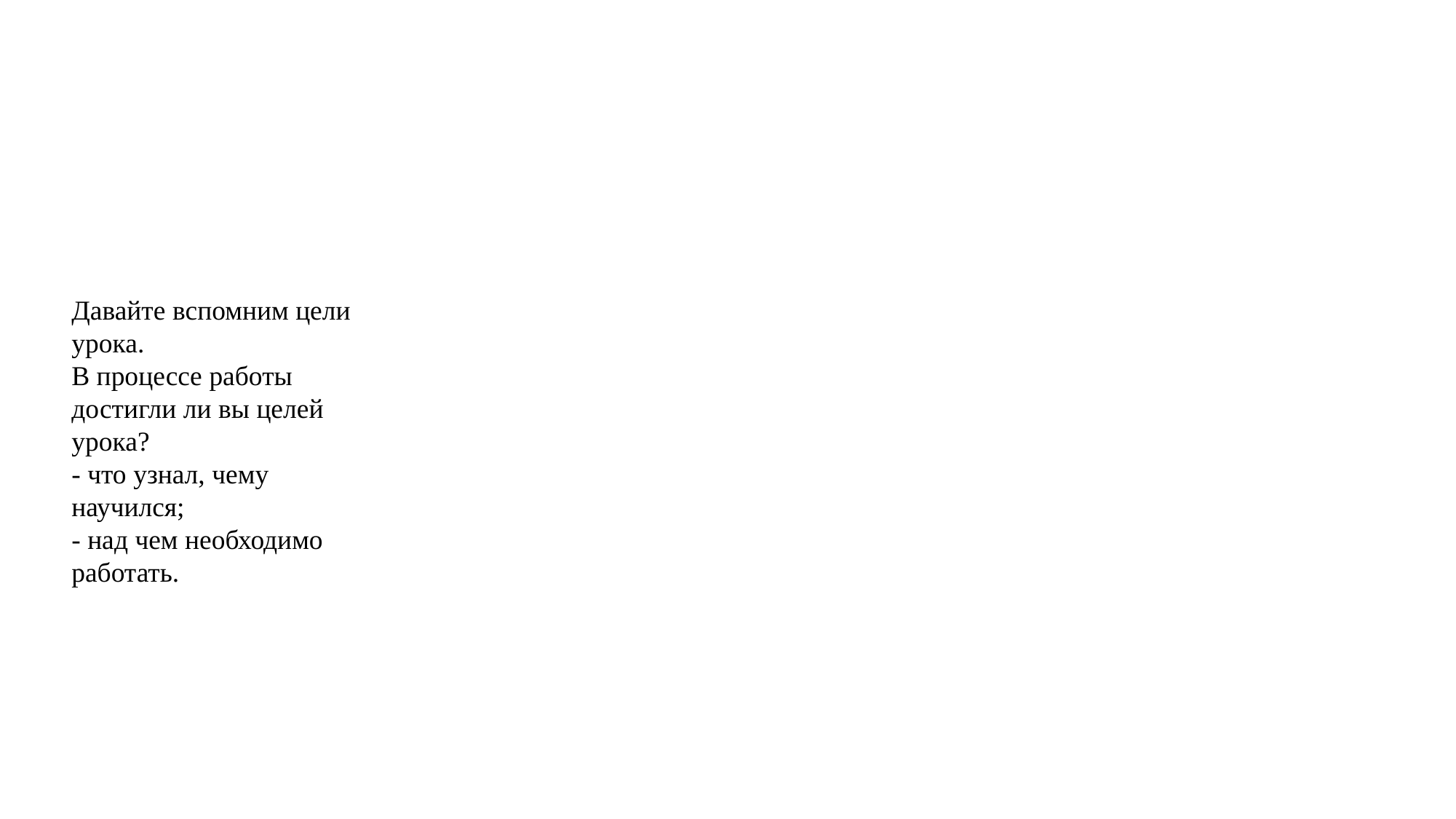

Давайте вспомним цели урока.
В процессе работы достигли ли вы целей урока?
- что узнал, чему научился;
- над чем необходимо работать.